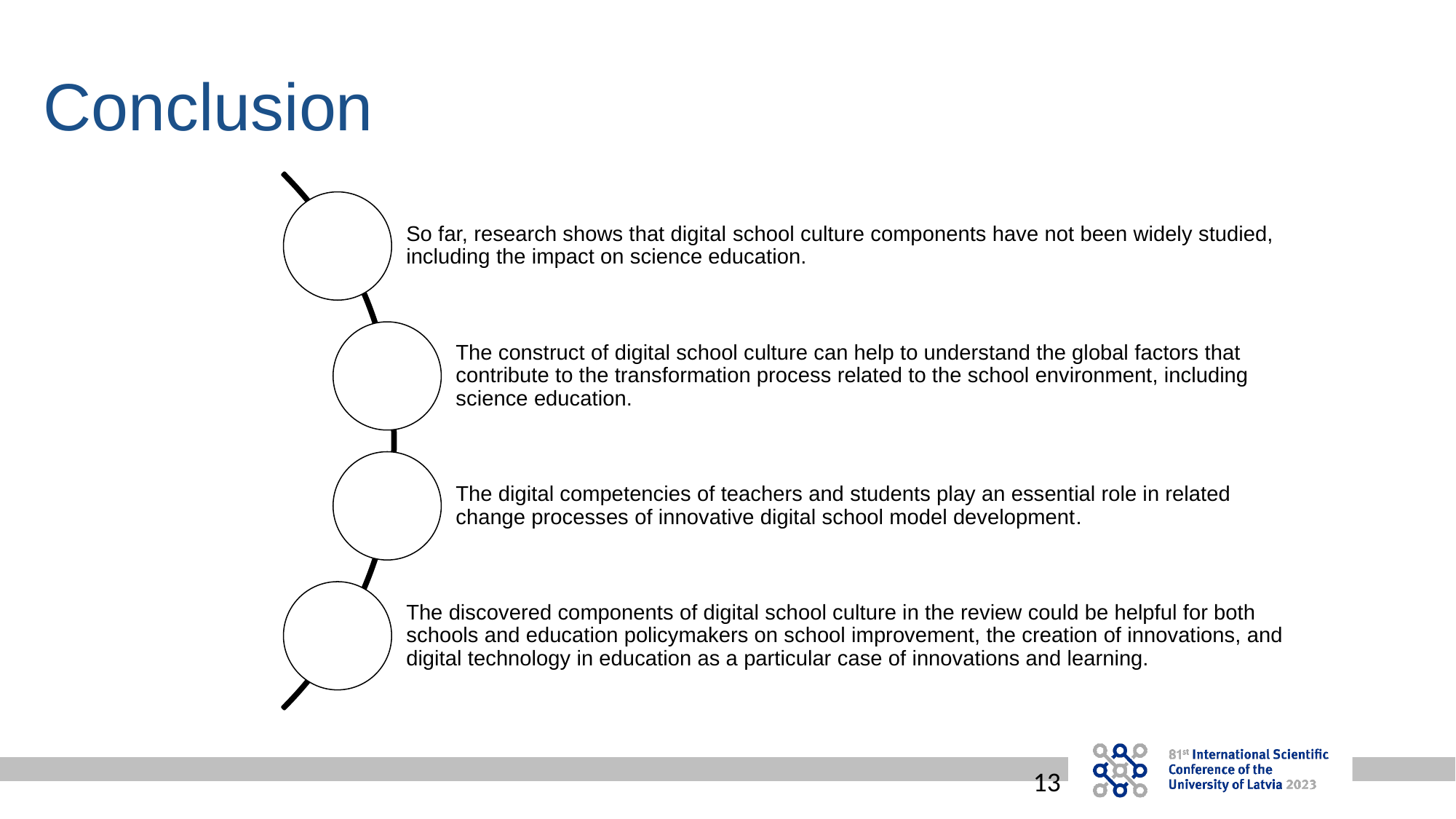

# Conclusion
So far, research shows that digital school culture components have not been widely studied, including the impact on science education.
The construct of digital school culture can help to understand the global factors that contribute to the transformation process related to the school environment, including science education.
The digital competencies of teachers and students play an essential role in related change processes of innovative digital school model development.
The discovered components of digital school culture in the review could be helpful for both schools and education policymakers on school improvement, the creation of innovations, and digital technology in education as a particular case of innovations and learning.

13